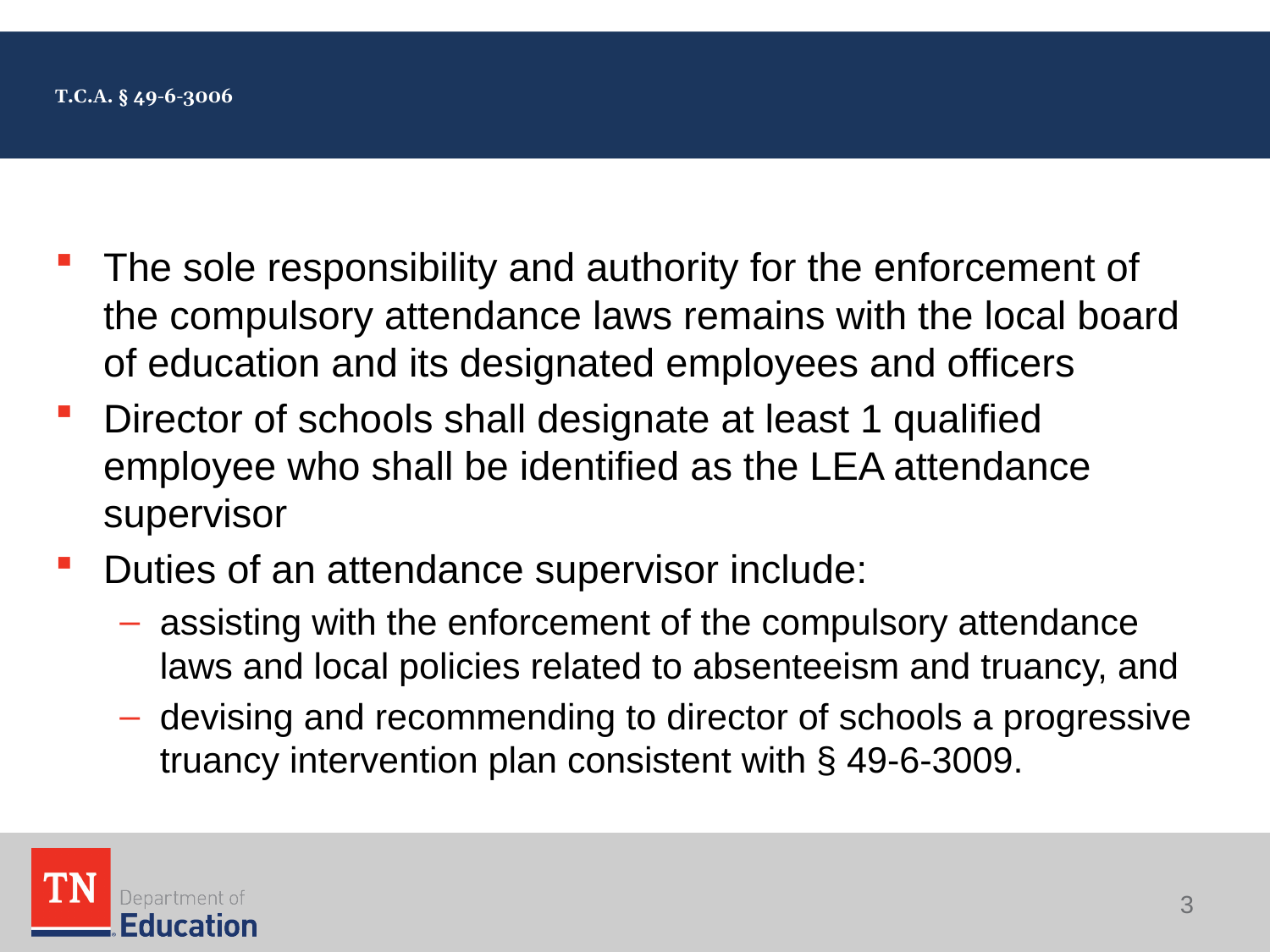

# T.C.A. § 49-6-3006

The sole responsibility and authority for the enforcement of the compulsory attendance laws remains with the local board of education and its designated employees and officers
Director of schools shall designate at least 1 qualified employee who shall be identified as the LEA attendance supervisor
Duties of an attendance supervisor include:
assisting with the enforcement of the compulsory attendance laws and local policies related to absenteeism and truancy, and
devising and recommending to director of schools a progressive truancy intervention plan consistent with § 49-6-3009.
3